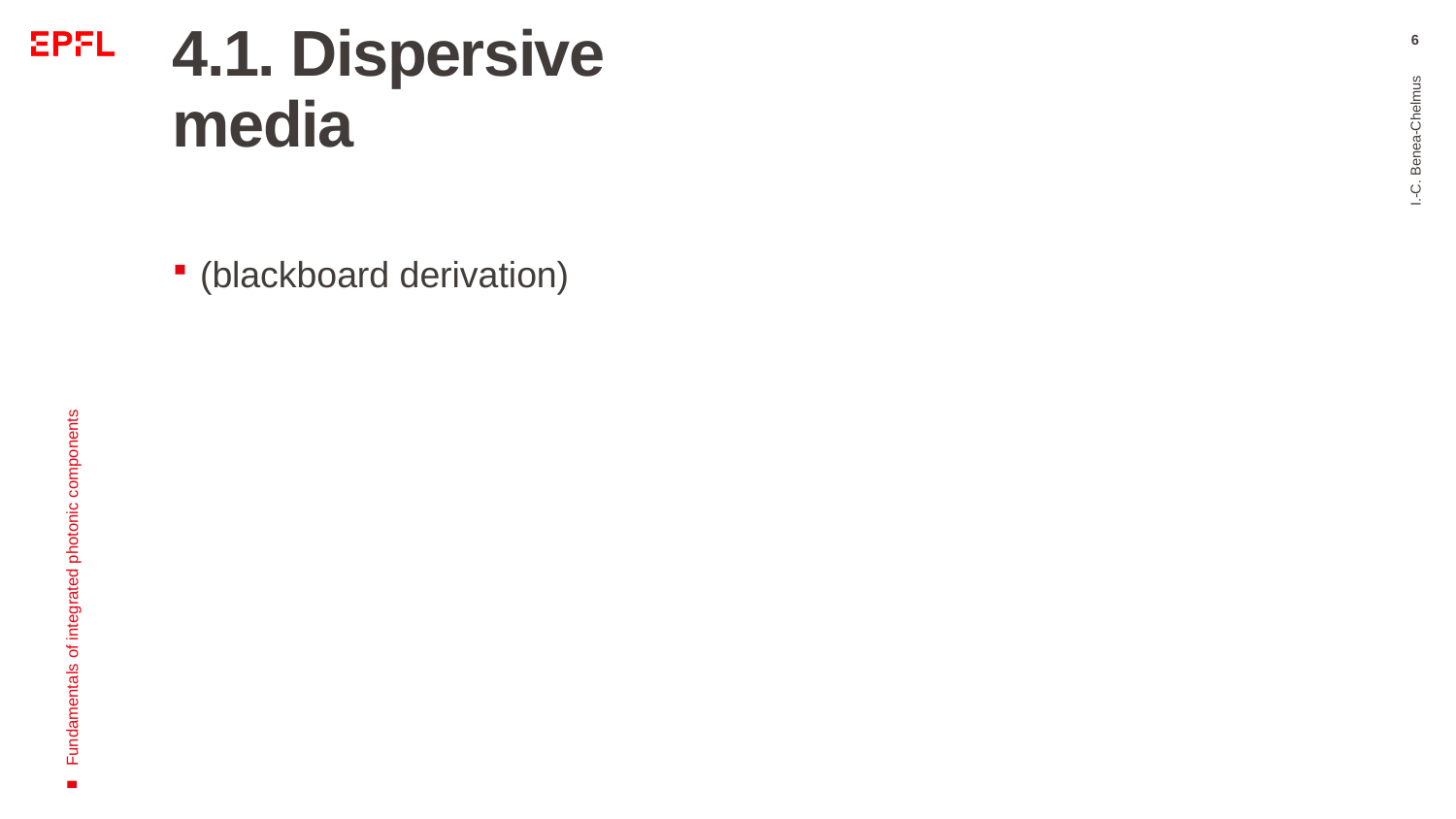

# 4.1. Dispersive media
6
(blackboard derivation)
I.-C. Benea-Chelmus
Fundamentals of integrated photonic components